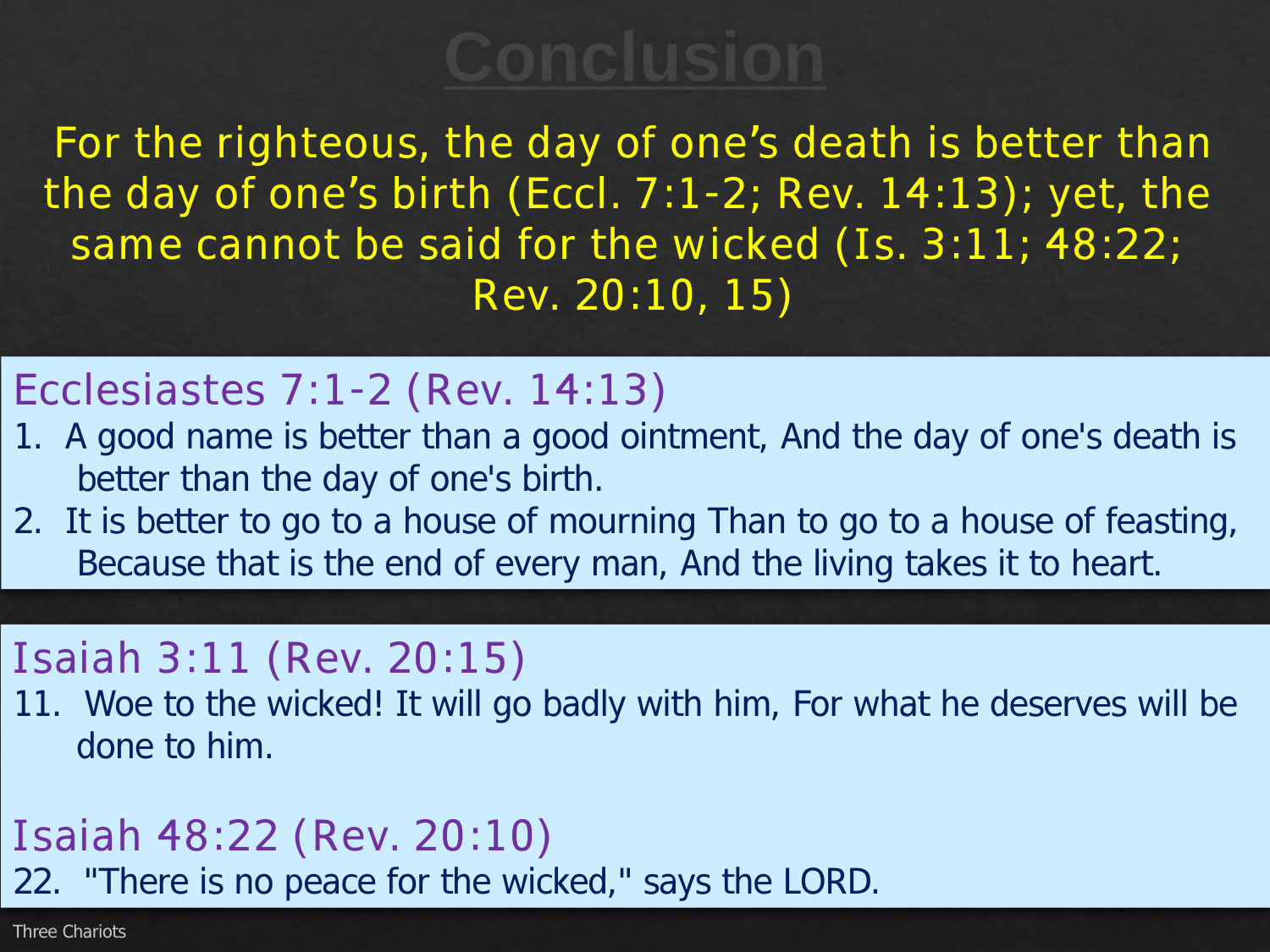

# Conclusion
For the righteous, the day of one’s death is better than
the day of one’s birth (Eccl. 7:1-2; Rev. 14:13); yet, the
same cannot be said for the wicked (Is. 3:11; 48:22;
Rev. 20:10, 15)
Ecclesiastes 7:1-2 (Rev. 14:13)
1.  A good name is better than a good ointment, And the day of one's death is better than the day of one's birth.
2.  It is better to go to a house of mourning Than to go to a house of feasting, Because that is the end of every man, And the living takes it to heart.
Isaiah 3:11 (Rev. 20:15)
11.  Woe to the wicked! It will go badly with him, For what he deserves will be done to him.

Isaiah 48:22 (Rev. 20:10)
22.  "There is no peace for the wicked," says the LORD.
Three Chariots